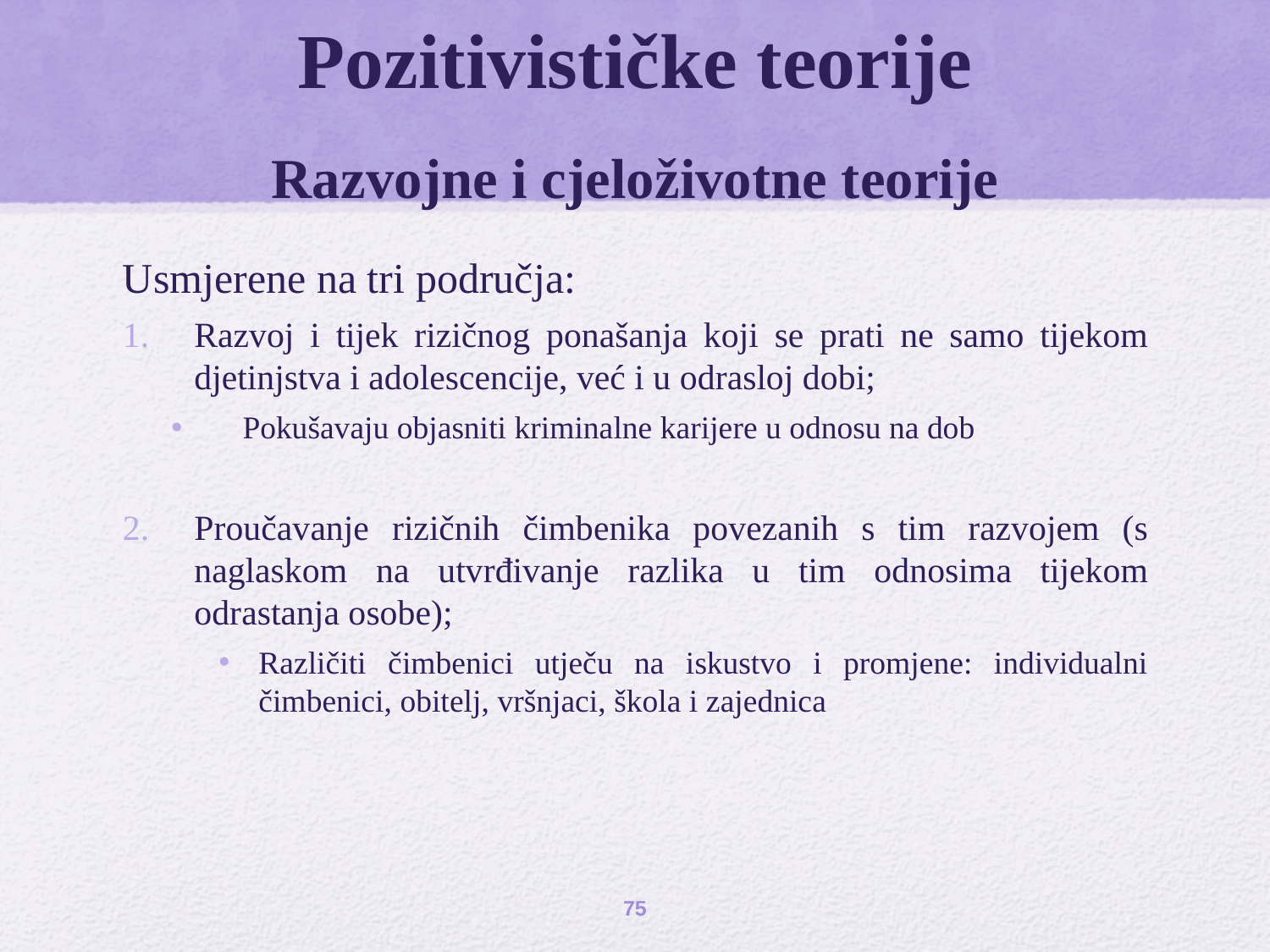

# Pozitivističke teorije Razvojne i cjeloživotne teorije
Usmjerene na tri područja:
Razvoj i tijek rizičnog ponašanja koji se prati ne samo tijekom djetinjstva i adolescencije, već i u odrasloj dobi;
Pokušavaju objasniti kriminalne karijere u odnosu na dob

Proučavanje rizičnih čimbenika povezanih s tim razvojem (s naglaskom na utvrđivanje razlika u tim odnosima tijekom odrastanja osobe);
Različiti čimbenici utječu na iskustvo i promjene: individualni čimbenici, obitelj, vršnjaci, škola i zajednica

75